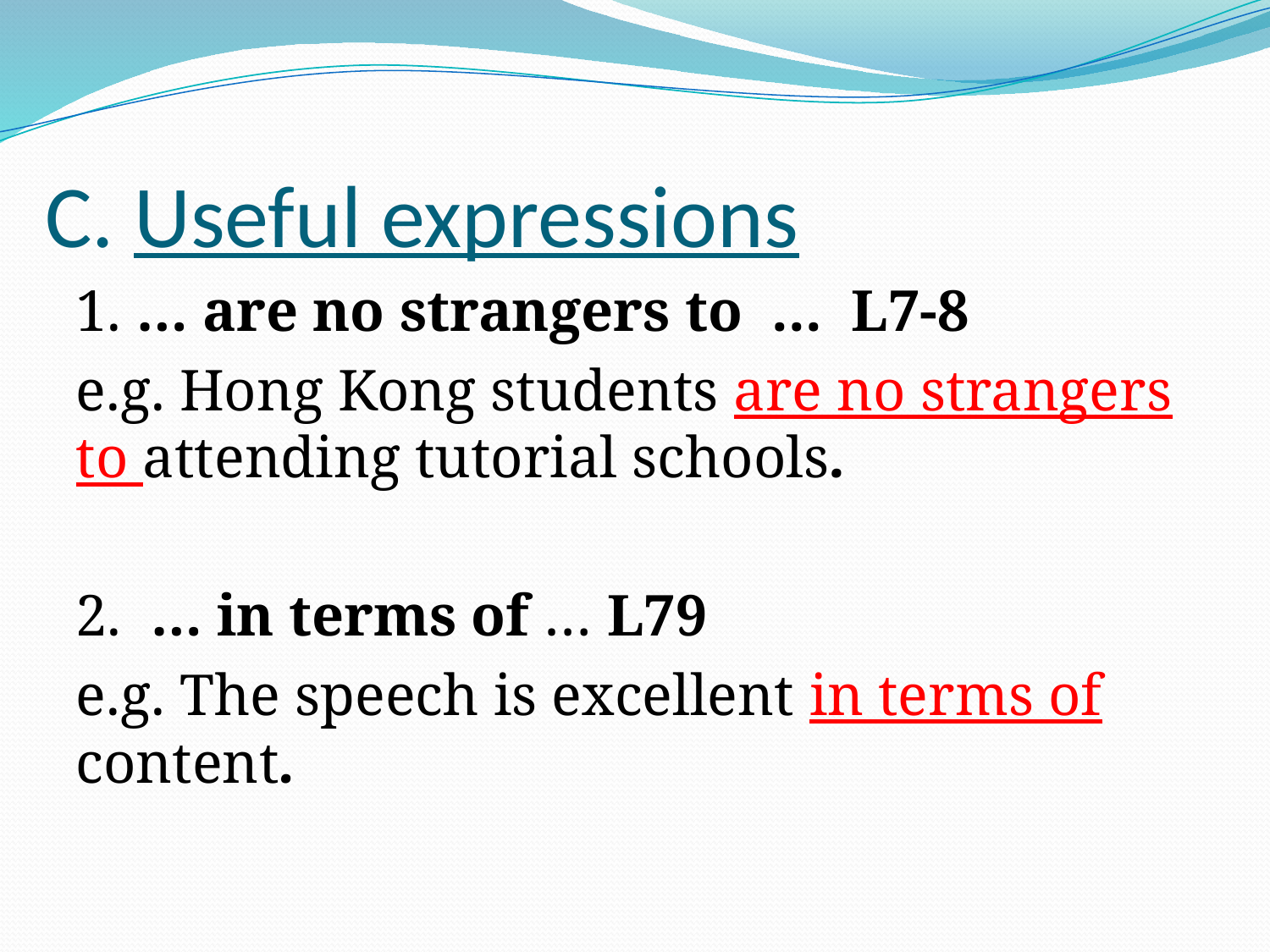

# C. Useful expressions
1. … are no strangers to  ...  L7-8
e.g. Hong Kong students are no strangers to attending tutorial schools.

2.  … in terms of … L79
e.g. The speech is excellent in terms of content.